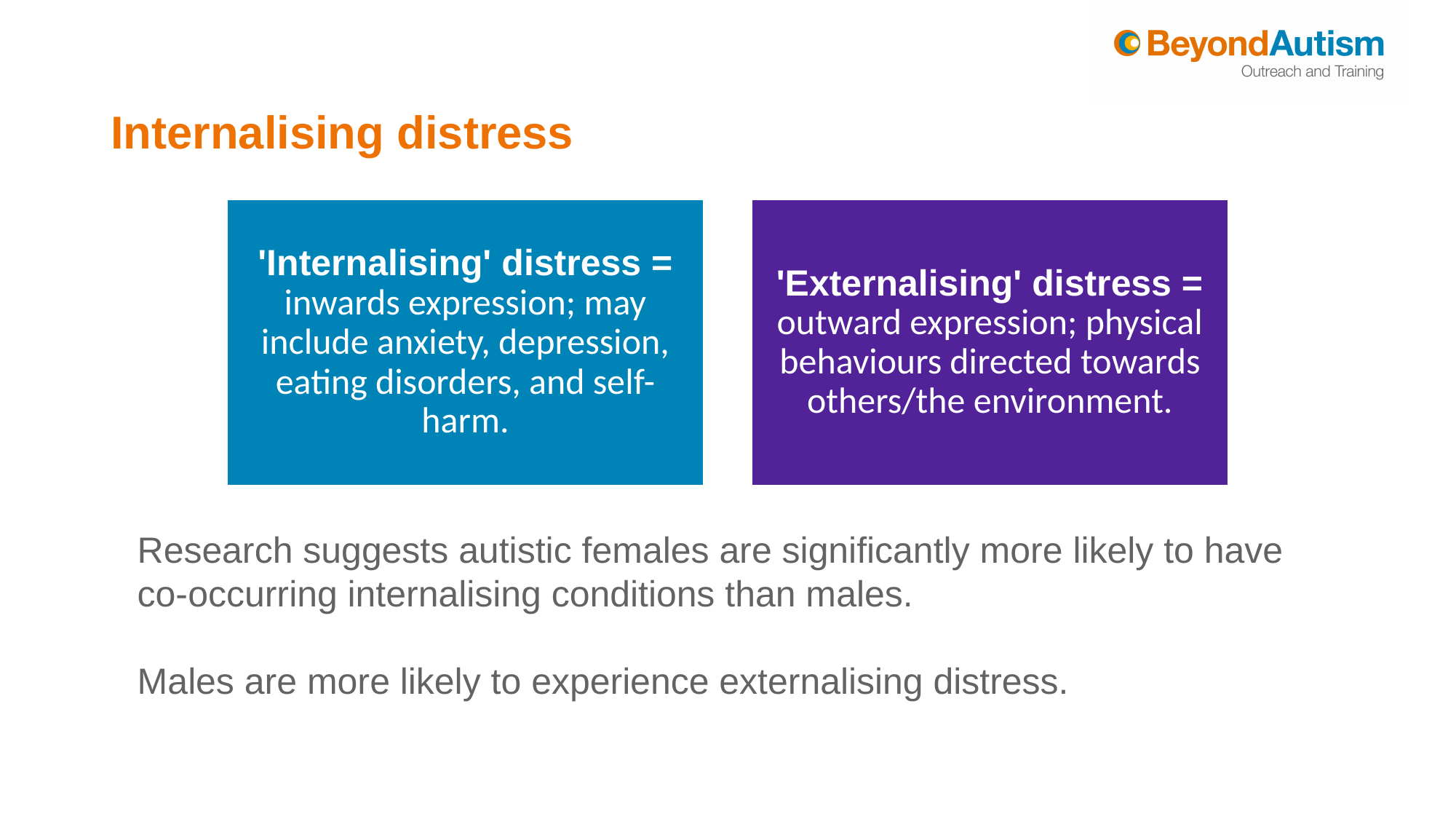

# Internalising distress
'Internalising' distress = inwards expression; may include anxiety, depression, eating disorders, and self-harm.
'Externalising' distress = outward expression; physical behaviours directed towards others/the environment.
Research suggests autistic females are significantly more likely to have co-occurring internalising conditions than males.

Males are more likely to experience externalising distress.